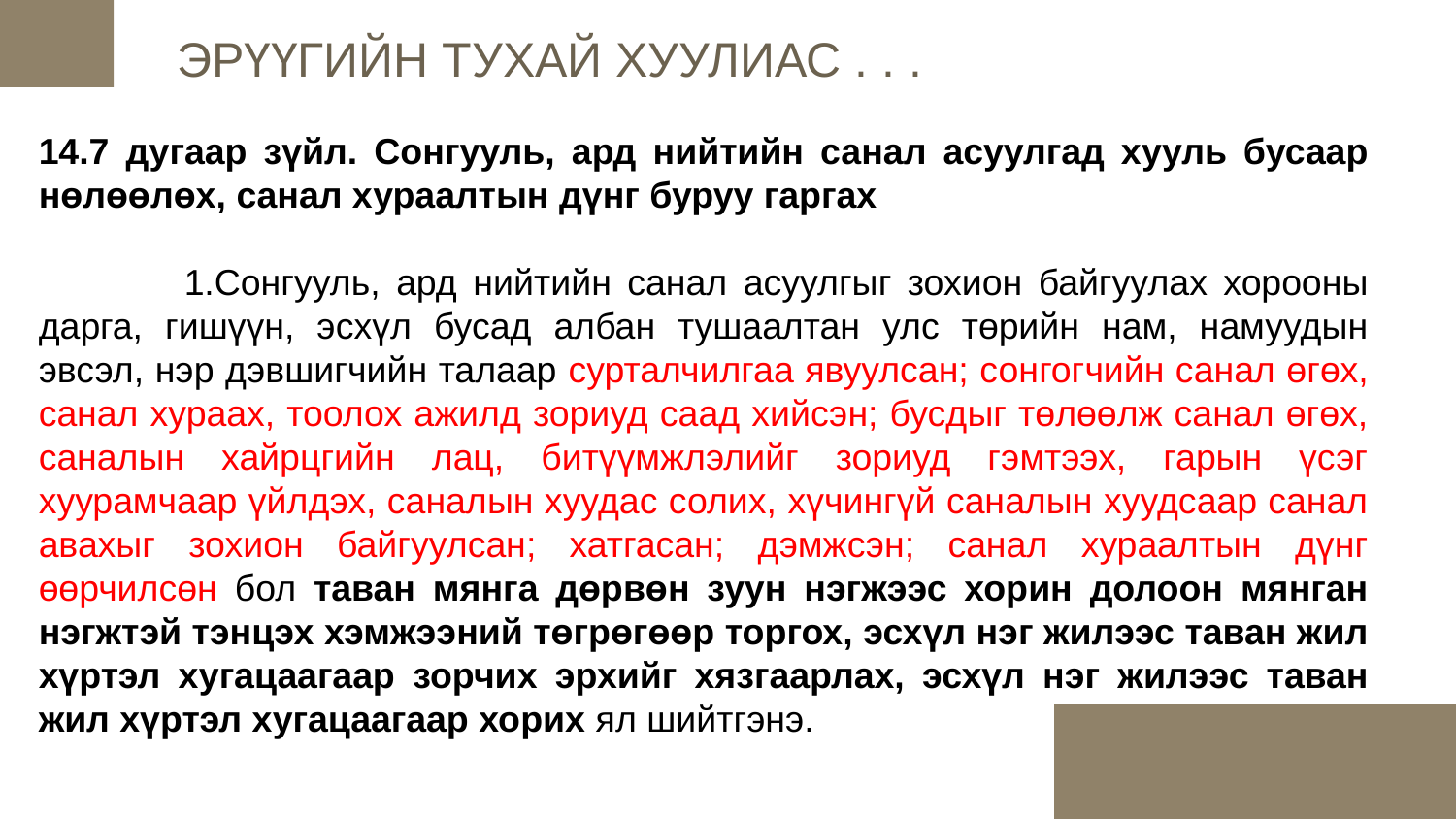

ЭРҮҮГИЙН ТУХАЙ ХУУЛИАС . . .
14.7 дугаар зүйл. Сонгууль, ард нийтийн санал асуулгад хууль бусаар нөлөөлөх, санал хураалтын дүнг буруу гаргах

	1.Сонгууль, ард нийтийн санал асуулгыг зохион байгуулах хорооны дарга, гишүүн, эсхүл бусад албан тушаалтан улс төрийн нам, намуудын эвсэл, нэр дэвшигчийн талаар сурталчилгаа явуулсан; сонгогчийн санал өгөх, санал хураах, тоолох ажилд зориуд саад хийсэн; бусдыг төлөөлж санал өгөх, саналын хайрцгийн лац, битүүмжлэлийг зориуд гэмтээх, гарын үсэг хуурамчаар үйлдэх, саналын хуудас солих, хүчингүй саналын хуудсаар санал авахыг зохион байгуулсан; хатгасан; дэмжсэн; санал хураалтын дүнг өөрчилсөн бол таван мянга дөрвөн зуун нэгжээс хорин долоон мянган нэгжтэй тэнцэх хэмжээний төгрөгөөр торгох, эсхүл нэг жилээс таван жил хүртэл хугацаагаар зорчих эрхийг хязгаарлах, эсхүл нэг жилээс таван жил хүртэл хугацаагаар хорих ял шийтгэнэ.